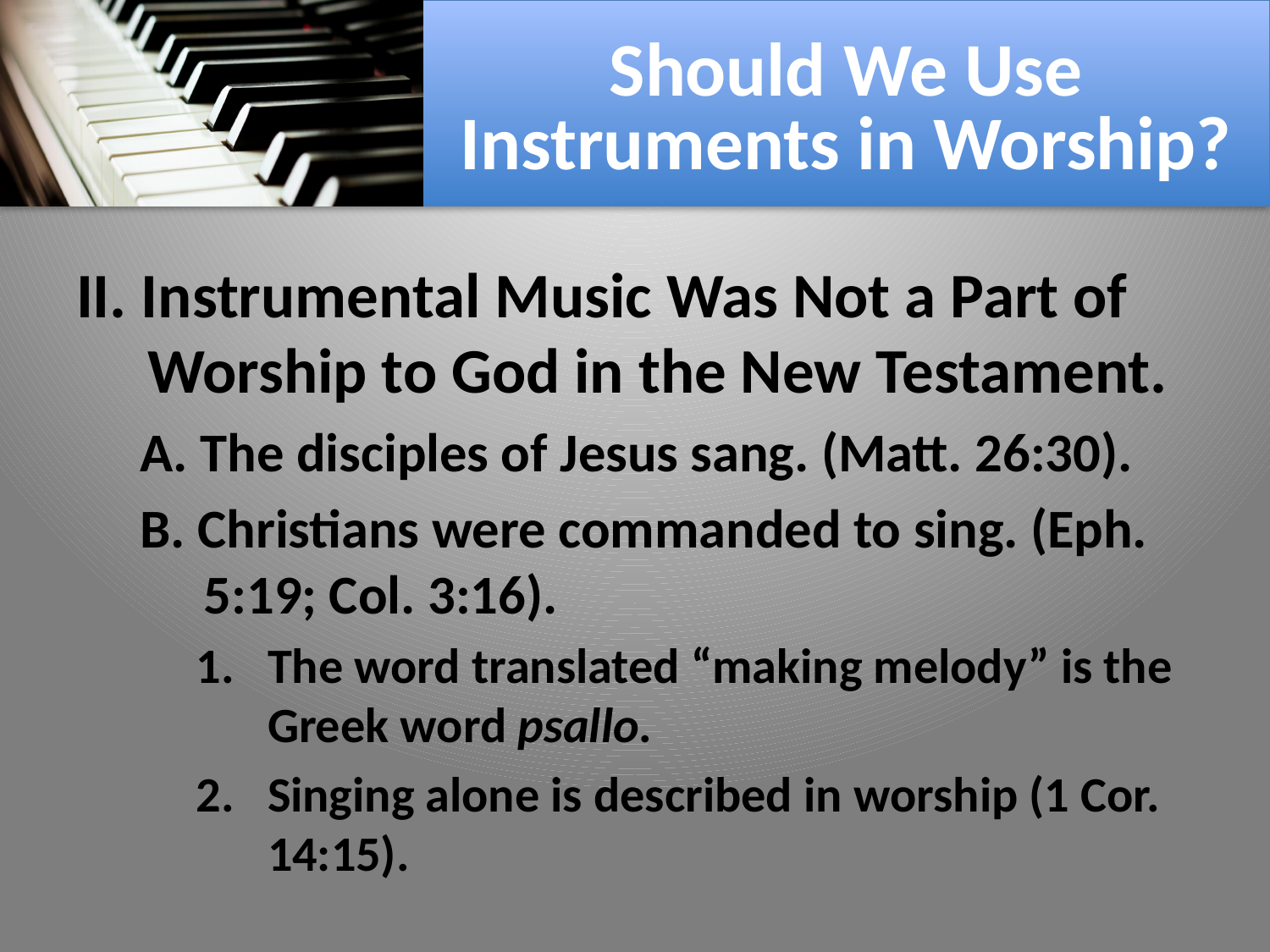

# Should We Use Instruments in Worship?
II. Instrumental Music Was Not a Part of Worship to God in the New Testament.
A. The disciples of Jesus sang. (Matt. 26:30).
B. Christians were commanded to sing. (Eph. 5:19; Col. 3:16).
The word translated “making melody” is the Greek word psallo.
Singing alone is described in worship (1 Cor. 14:15).